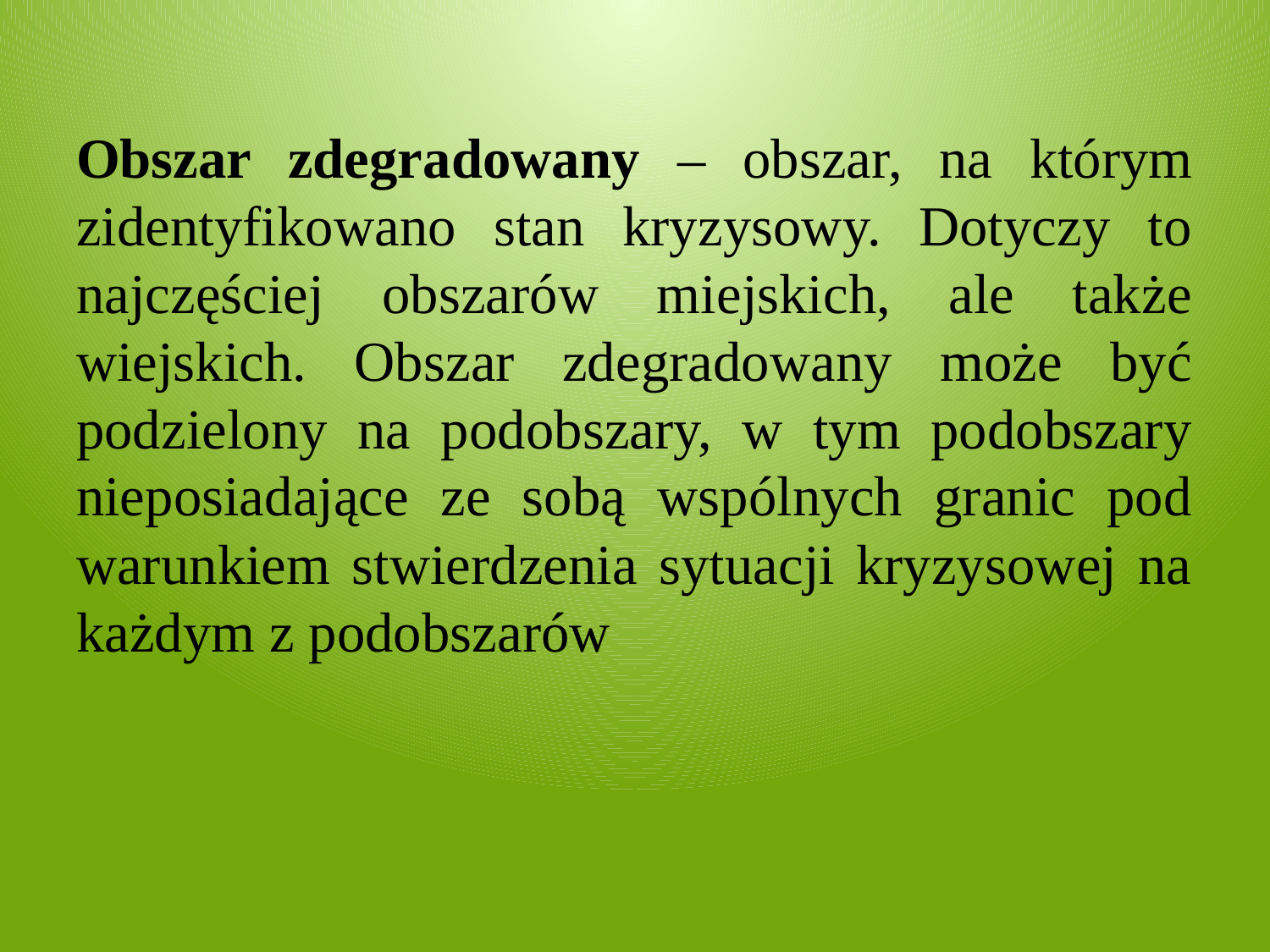

Obszar zdegradowany – obszar, na którym zidentyfikowano stan kryzysowy. Dotyczy to najczęściej obszarów miejskich, ale także wiejskich. Obszar zdegradowany może być podzielony na podobszary, w tym podobszary nieposiadające ze sobą wspólnych granic pod warunkiem stwierdzenia sytuacji kryzysowej na każdym z podobszarów